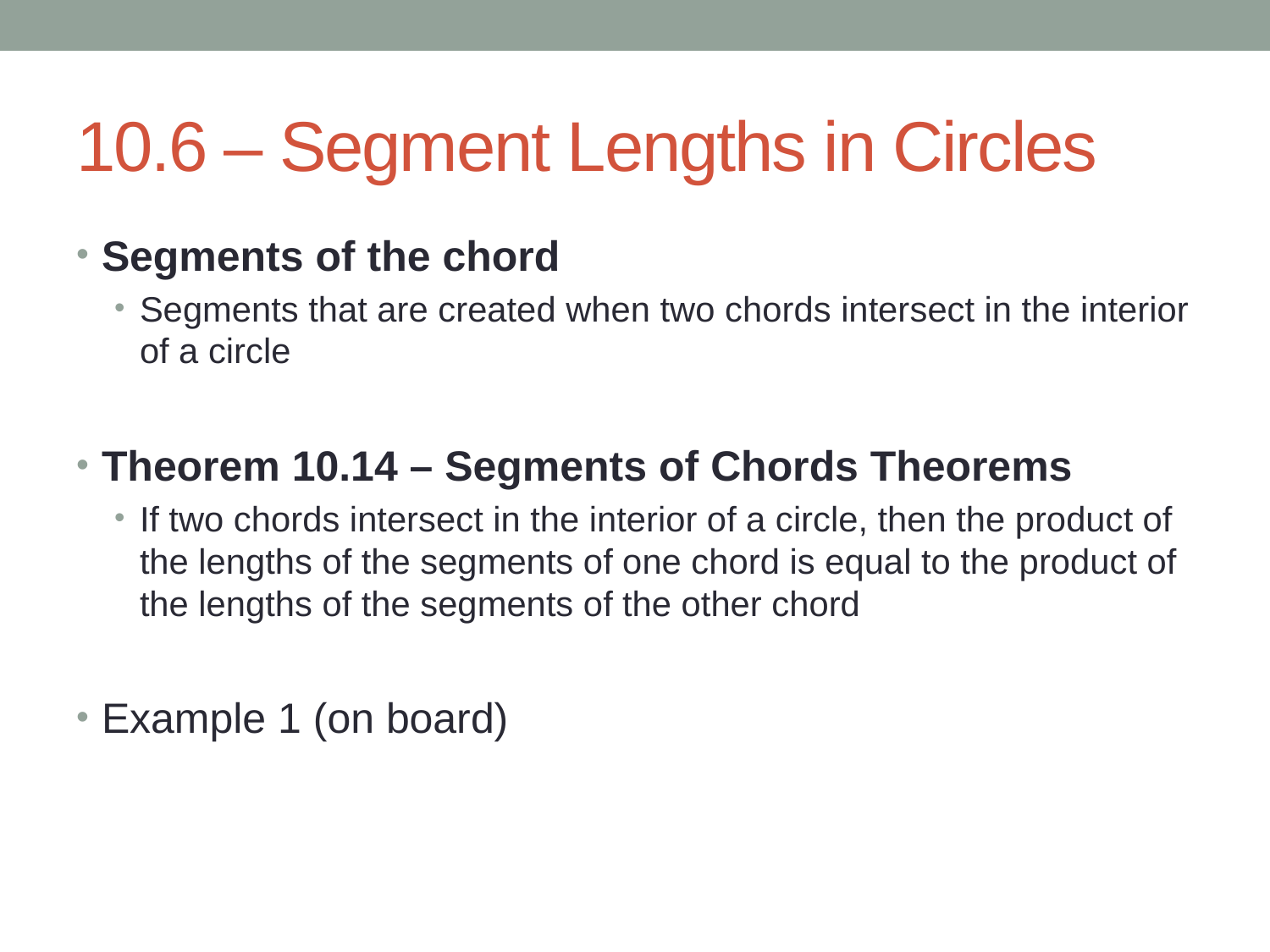

# 10.6 – Segment Lengths in Circles
Segments of the chord
Segments that are created when two chords intersect in the interior of a circle

Theorem 10.14 – Segments of Chords Theorems
If two chords intersect in the interior of a circle, then the product of the lengths of the segments of one chord is equal to the product of the lengths of the segments of the other chord

Example 1 (on board)